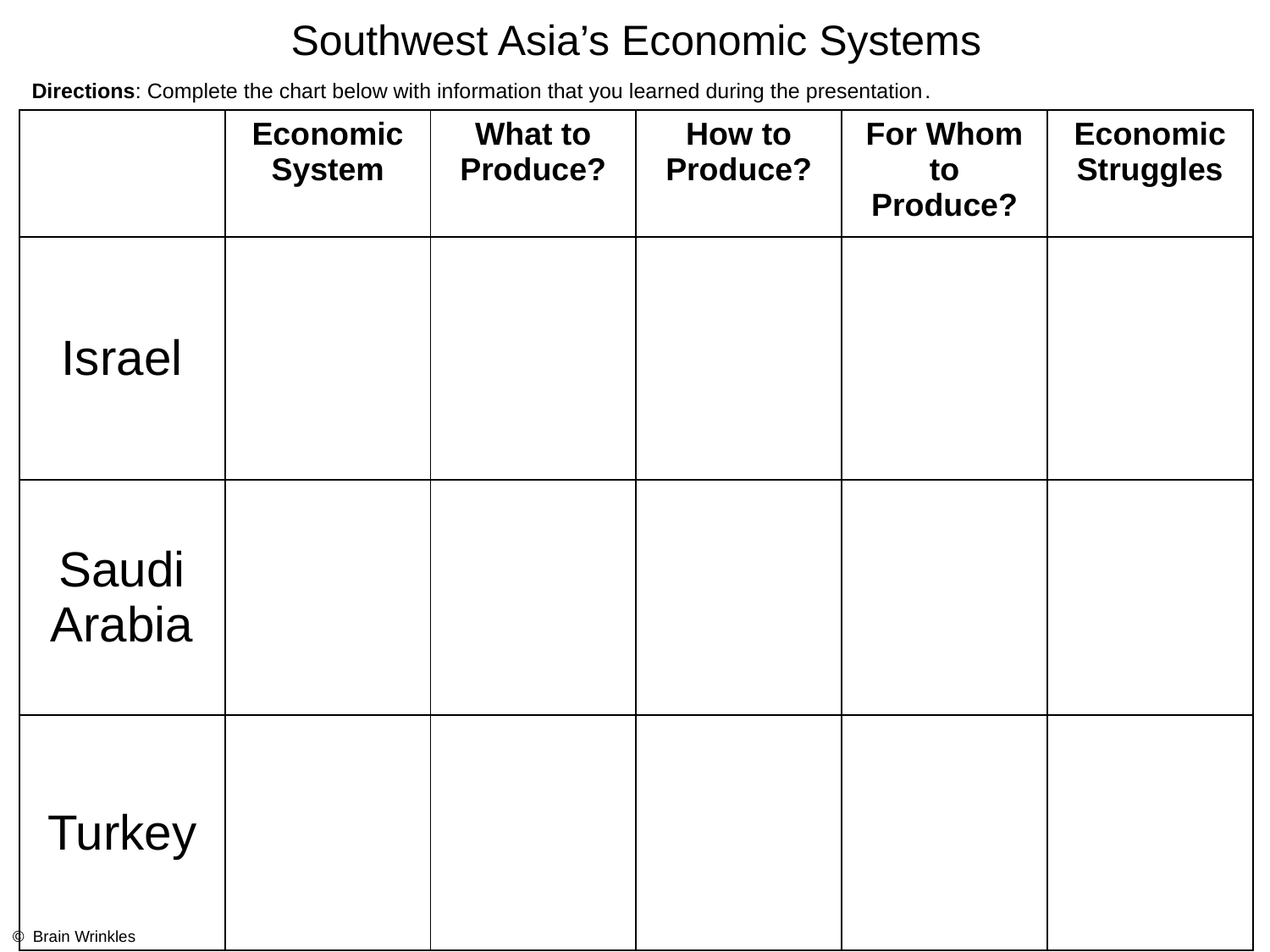

Southwest Asia’s Economic Systems
Directions: Complete the chart below with information that you learned during the presentation.
|  | Economic System | What to Produce? | How to Produce? | For Whom to Produce? | Economic Struggles |
| --- | --- | --- | --- | --- | --- |
| Israel |  |  |  |  |  |
| Saudi Arabia |  |  |  |  |  |
| Turkey |  |  |  |  |  |
©  Brain Wrinkles